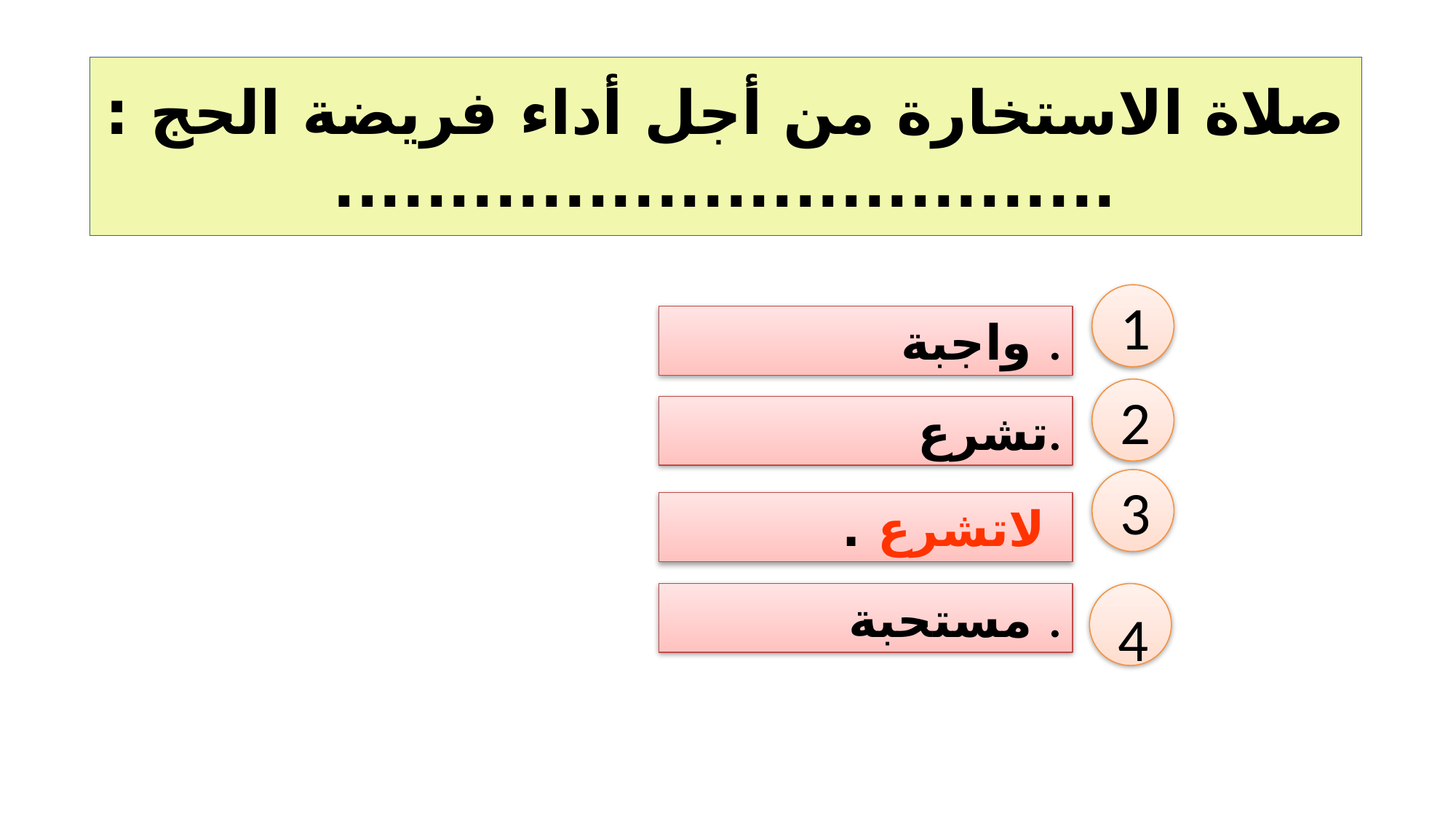

# صلاة الاستخارة من أجل أداء فريضة الحج : ..................................
1
واجبة .
2
تشرع.
3
 لاتشرع .
4
مستحبة .